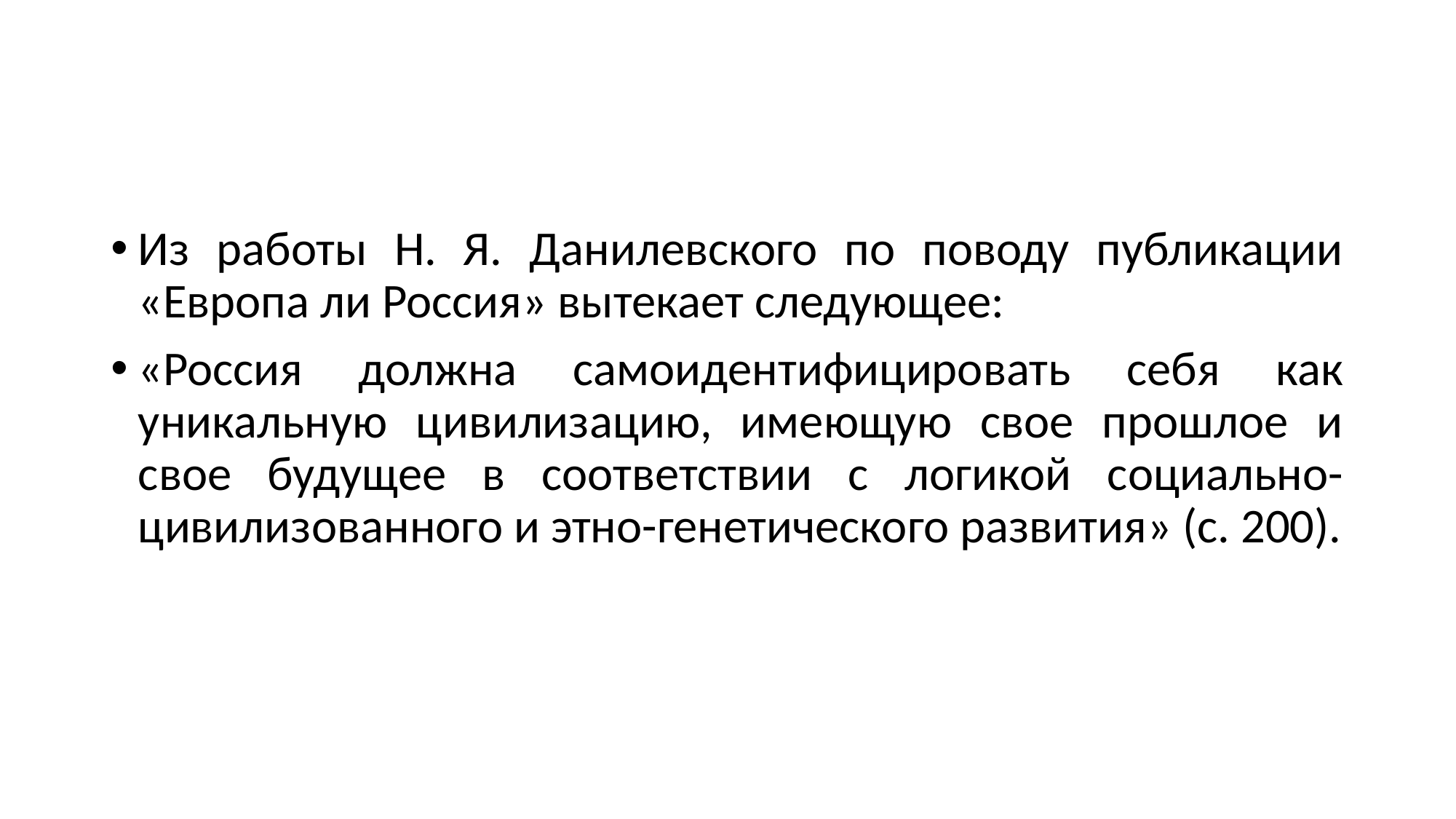

Из работы Н. Я. Данилевского по поводу публикации «Европа ли Россия» вытекает следующее:
«Россия должна самоидентифицировать себя как уникальную цивилизацию, имеющую свое прошлое и свое будущее в соответствии с логикой социально-цивилизованного и этно-генетического развития» (с. 200).